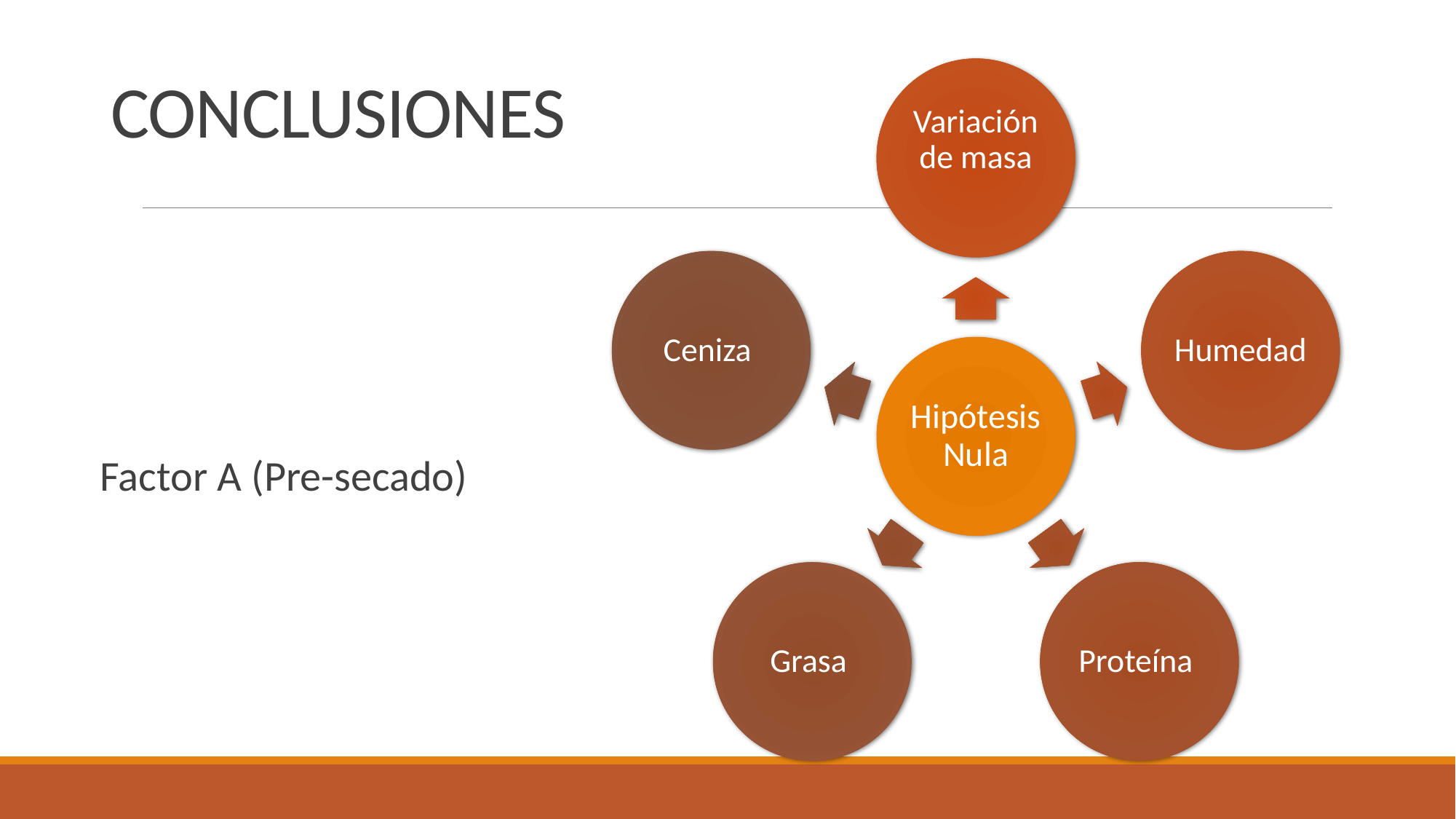

# CONCLUSIONES
Hipótesis Nula

Variación de masa

Humedad

Proteína

Grasa

Ceniza
Factor A (Pre-secado)